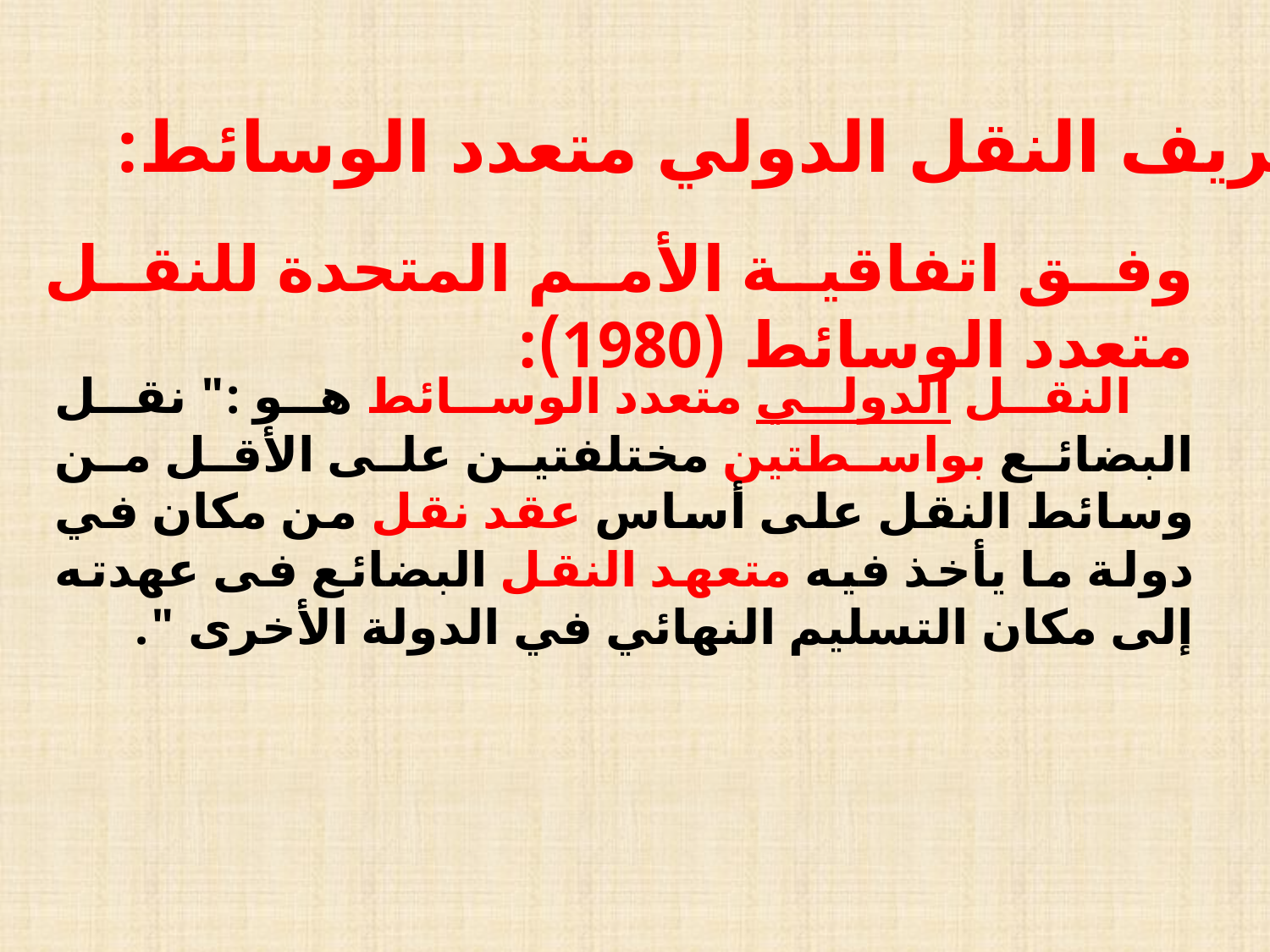

1. تعريف النقل الدولي متعدد الوسائط:
وفق اتفاقية الأمم المتحدة للنقل متعدد الوسائط (1980):
     النقل الدولي متعدد الوسائط هو :" نقل البضائع بواسطتين مختلفتين على الأقل من وسائط النقل على أساس عقد نقل من مكان في دولة ما يأخذ فيه متعهد النقل البضائع فى عهدته إلى مكان التسليم النهائي في الدولة الأخرى ".